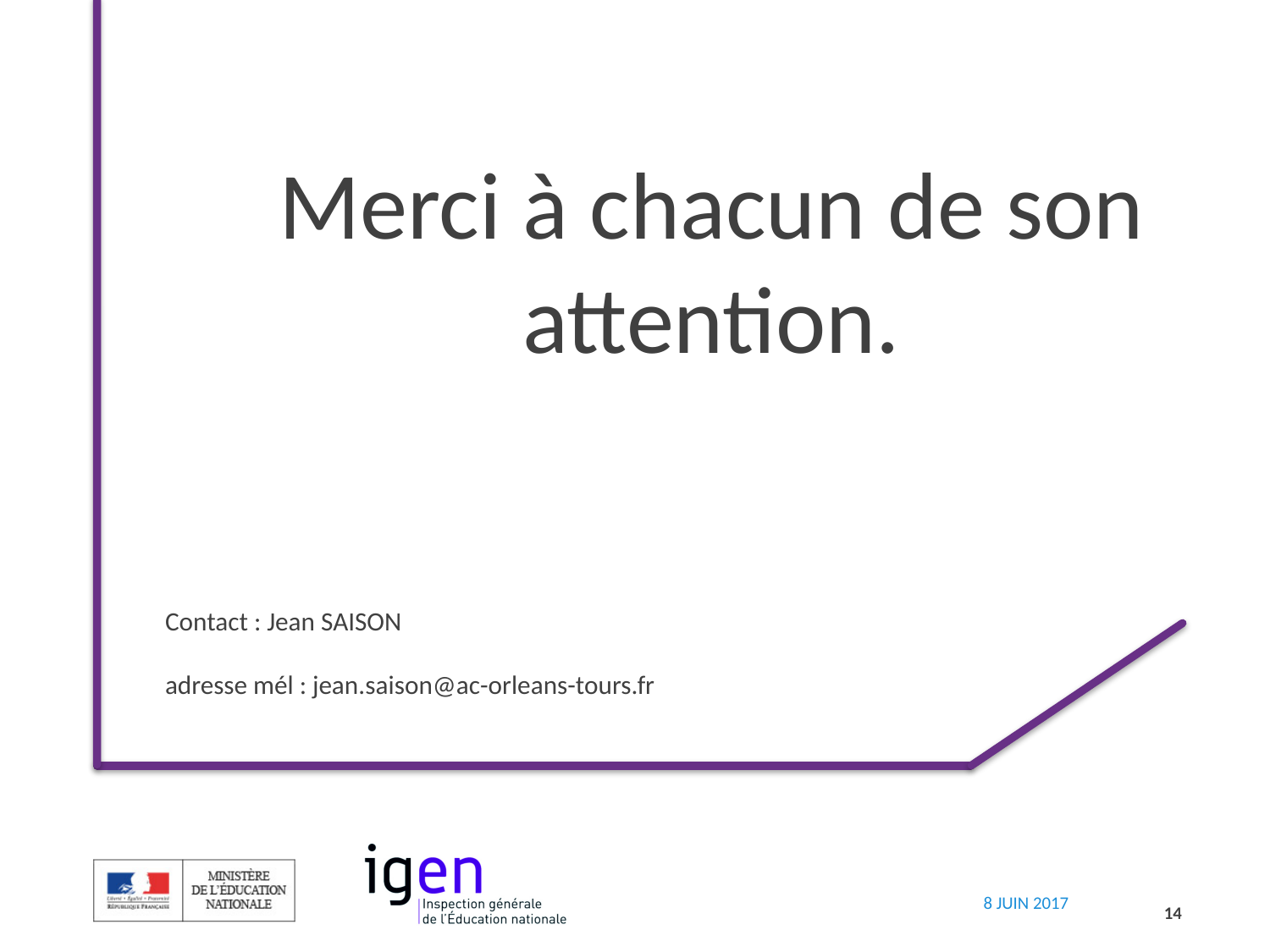

Merci à chacun de son attention.
# Contact : Jean SAISON adresse mél : jean.saison@ac-orleans-tours.fr
14